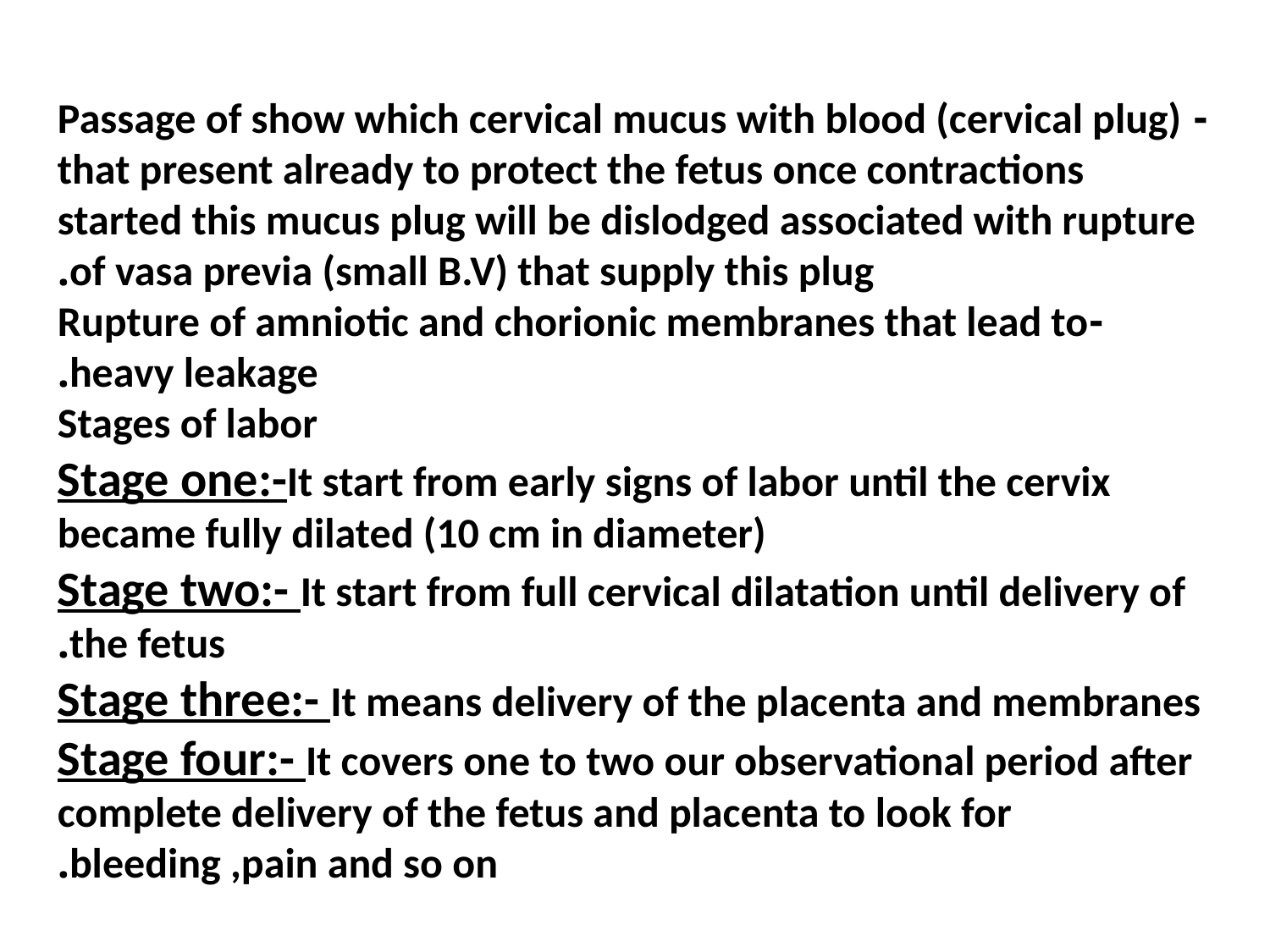

- Passage of show which cervical mucus with blood (cervical plug) that present already to protect the fetus once contractions started this mucus plug will be dislodged associated with rupture of vasa previa (small B.V) that supply this plug.
-Rupture of amniotic and chorionic membranes that lead to heavy leakage.
Stages of labor
Stage one:-It start from early signs of labor until the cervix became fully dilated (10 cm in diameter)
Stage two:- It start from full cervical dilatation until delivery of the fetus.
Stage three:- It means delivery of the placenta and membranes
Stage four:- It covers one to two our observational period after complete delivery of the fetus and placenta to look for bleeding ,pain and so on.